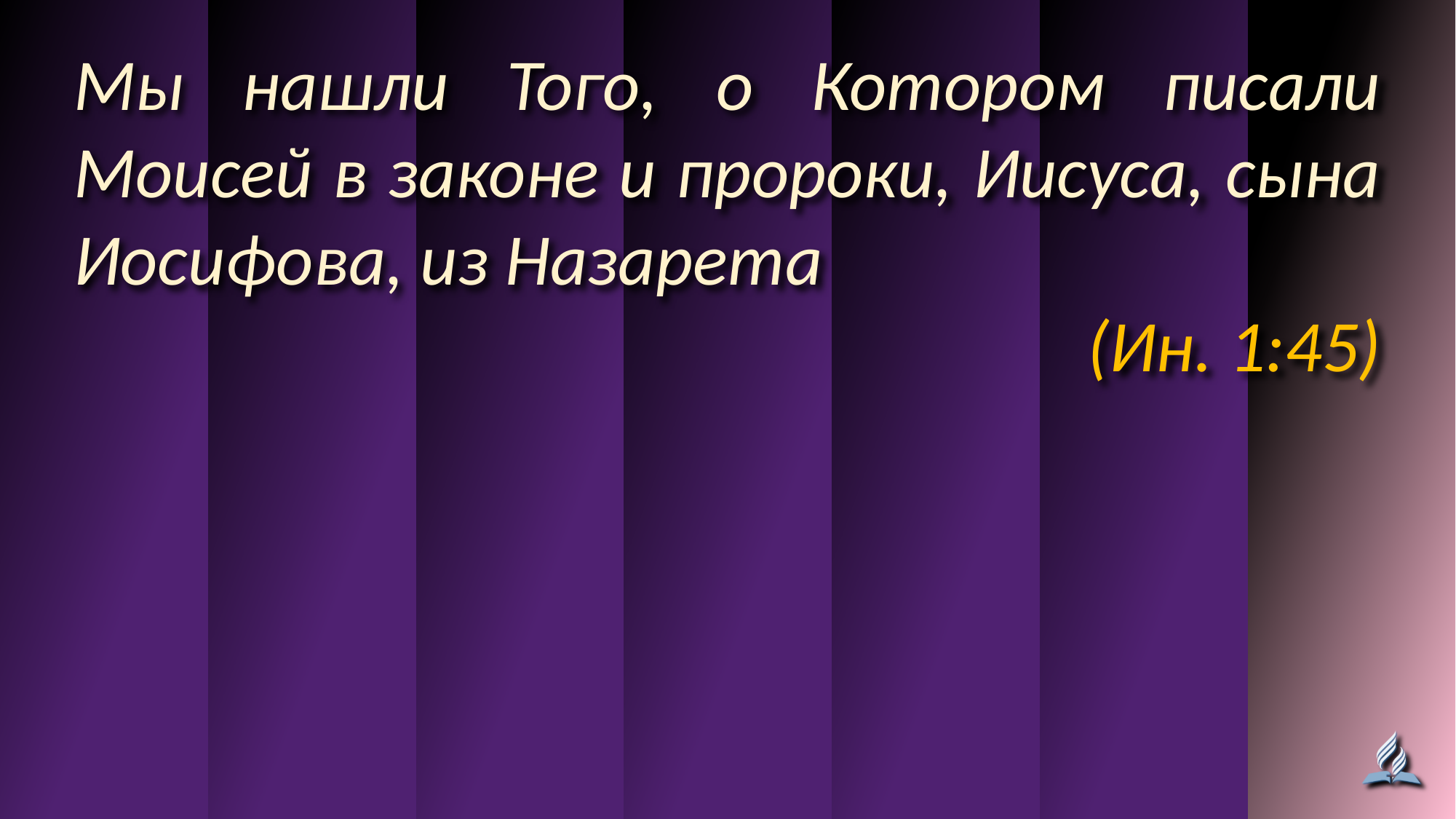

Мы нашли Того, о Котором писали Моисей в законе и пророки, Иисуса, сына Иосифова, из Назарета
(Ин. 1:45)